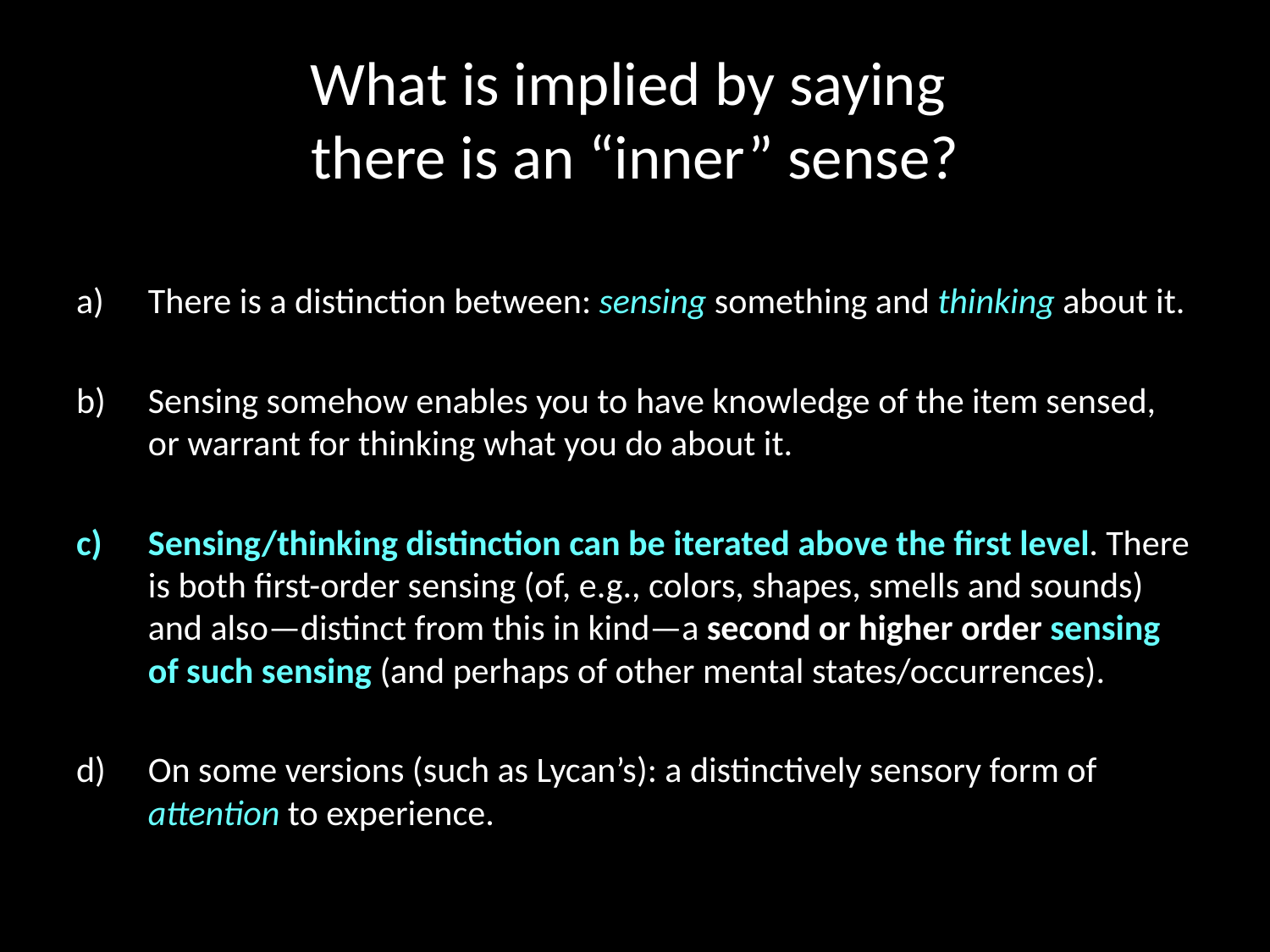

# What is implied by saying there is an “inner” sense?

There is a distinction between: sensing something and thinking about it.

Sensing somehow enables you to have knowledge of the item sensed, or warrant for thinking what you do about it.

Sensing/thinking distinction can be iterated above the first level. There is both first-order sensing (of, e.g., colors, shapes, smells and sounds) and also—distinct from this in kind—a second or higher order sensing of such sensing (and perhaps of other mental states/occurrences).

On some versions (such as Lycan’s): a distinctively sensory form of attention to experience.